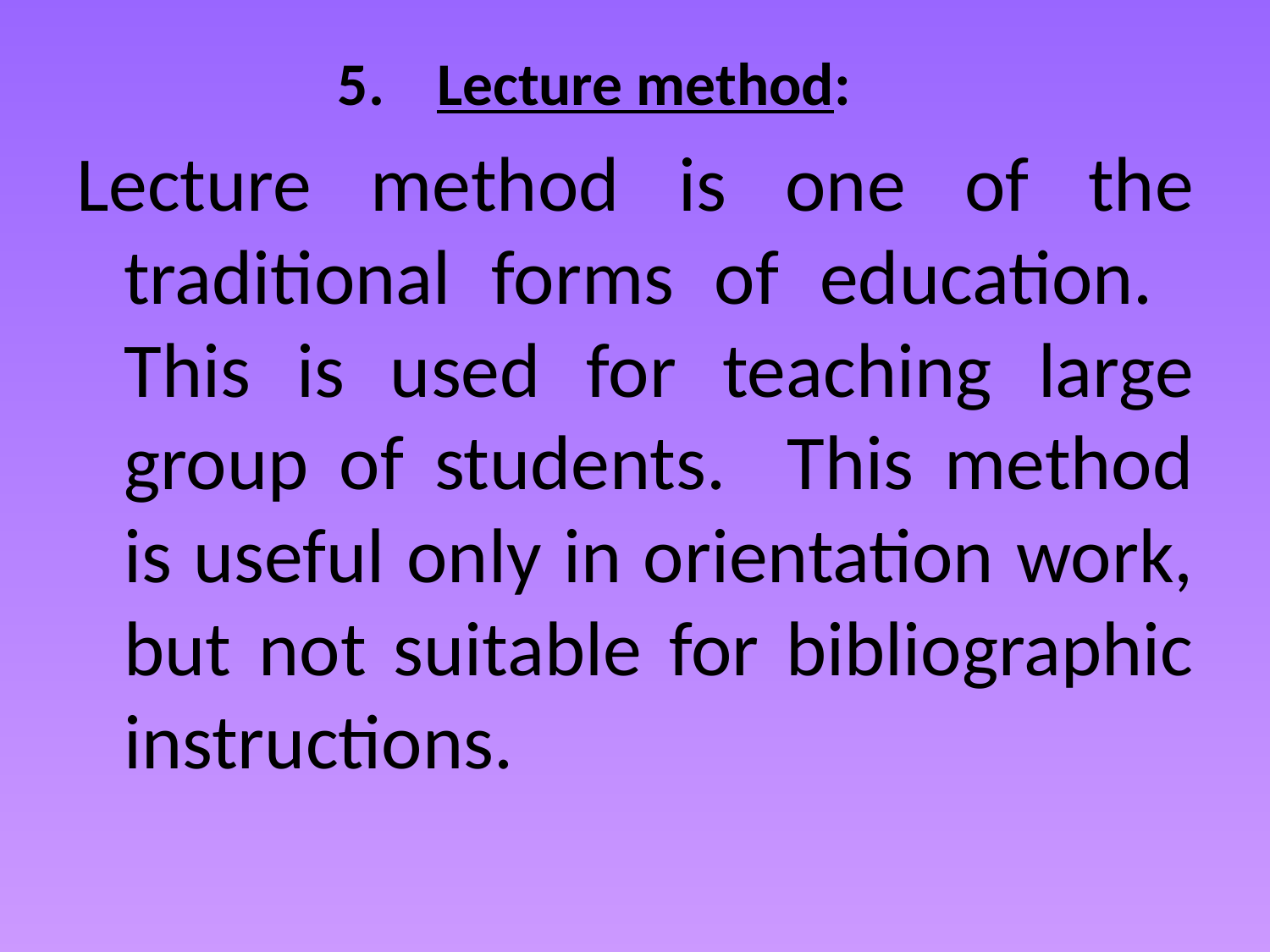

# 5.	Lecture method:
Lecture method is one of the traditional forms of education.  This is used for teaching large group of students.  This method is useful only in orientation work, but not suitable for bibliographic instructions.